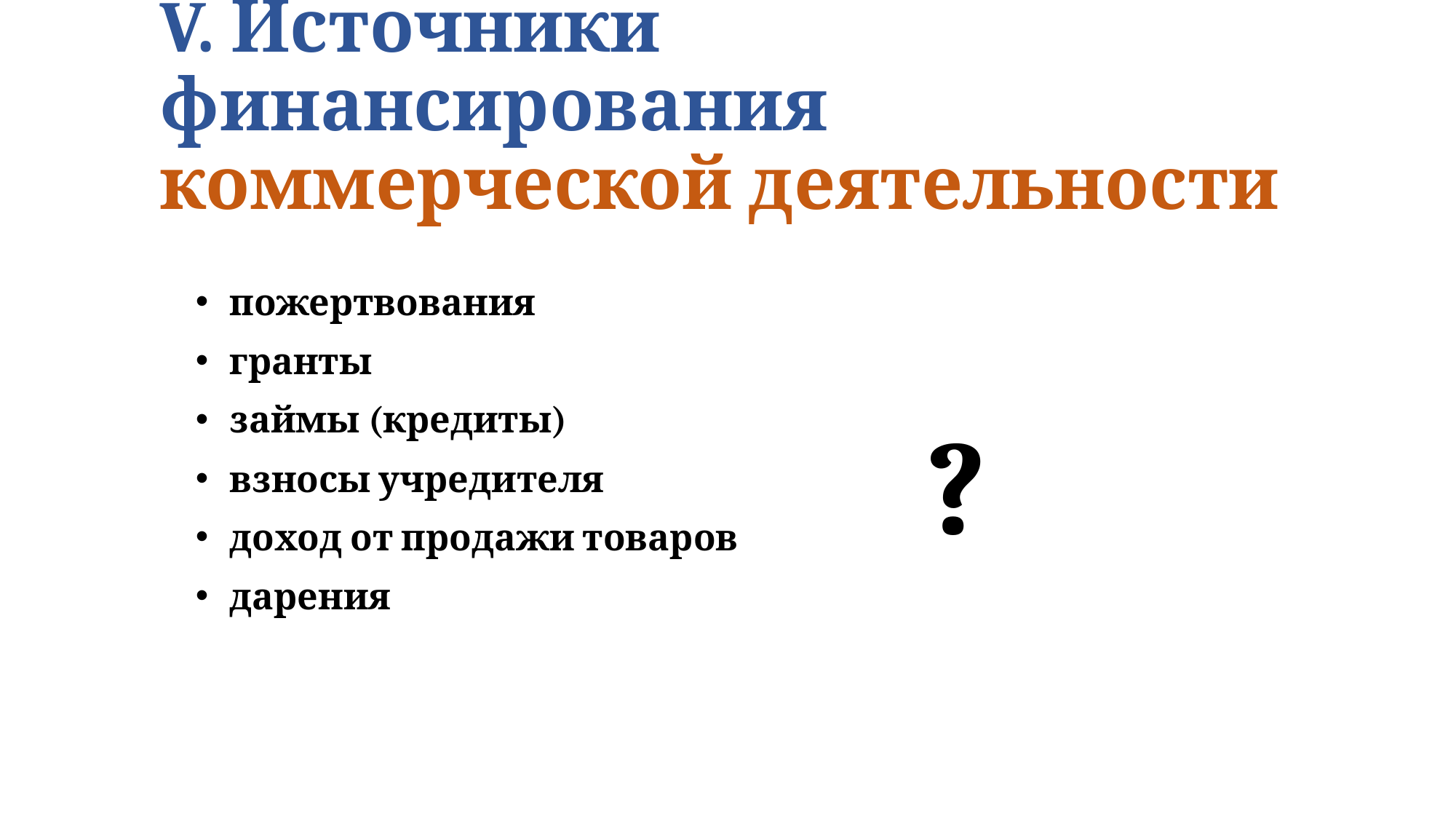

# V. Источники финансирования коммерческой деятельности

пожертвования
гранты
займы (кредиты)
взносы учредителя
доход от продажи товаров
дарения

?